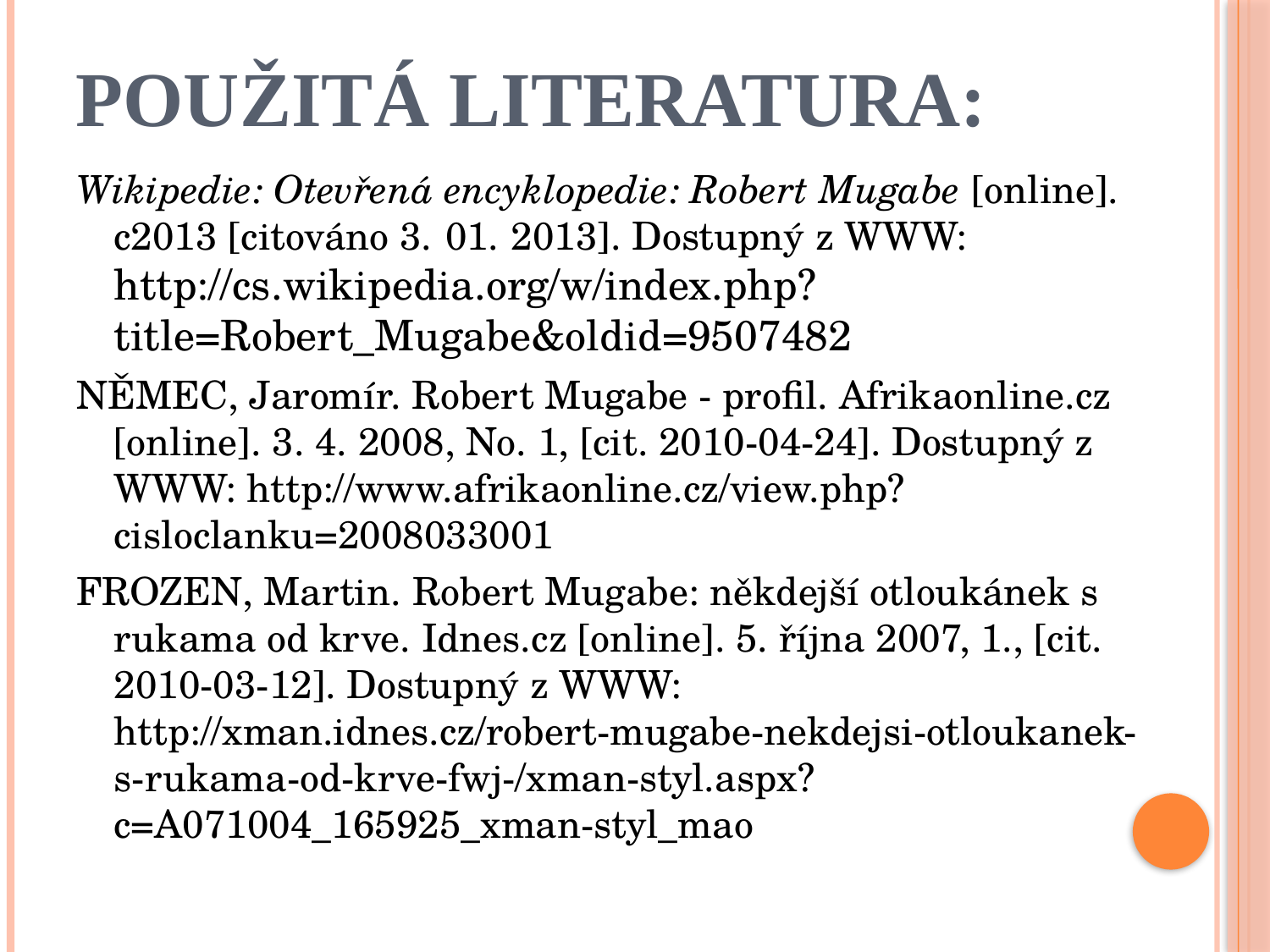

# Použitá literatura:
Wikipedie: Otevřená encyklopedie: Robert Mugabe [online]. c2013 [citováno 3. 01. 2013]. Dostupný z WWW: http://cs.wikipedia.org/w/index.php?title=Robert_Mugabe&oldid=9507482
NĚMEC, Jaromír. Robert Mugabe - profil. Afrikaonline.cz [online]. 3. 4. 2008, No. 1, [cit. 2010-04-24]. Dostupný z WWW: http://www.afrikaonline.cz/view.php?cisloclanku=2008033001
FROZEN, Martin. Robert Mugabe: někdejší otloukánek s rukama od krve. Idnes.cz [online]. 5. října 2007, 1., [cit. 2010-03-12]. Dostupný z WWW: http://xman.idnes.cz/robert-mugabe-nekdejsi-otloukanek-s-rukama-od-krve-fwj-/xman-styl.aspx?c=A071004_165925_xman-styl_mao